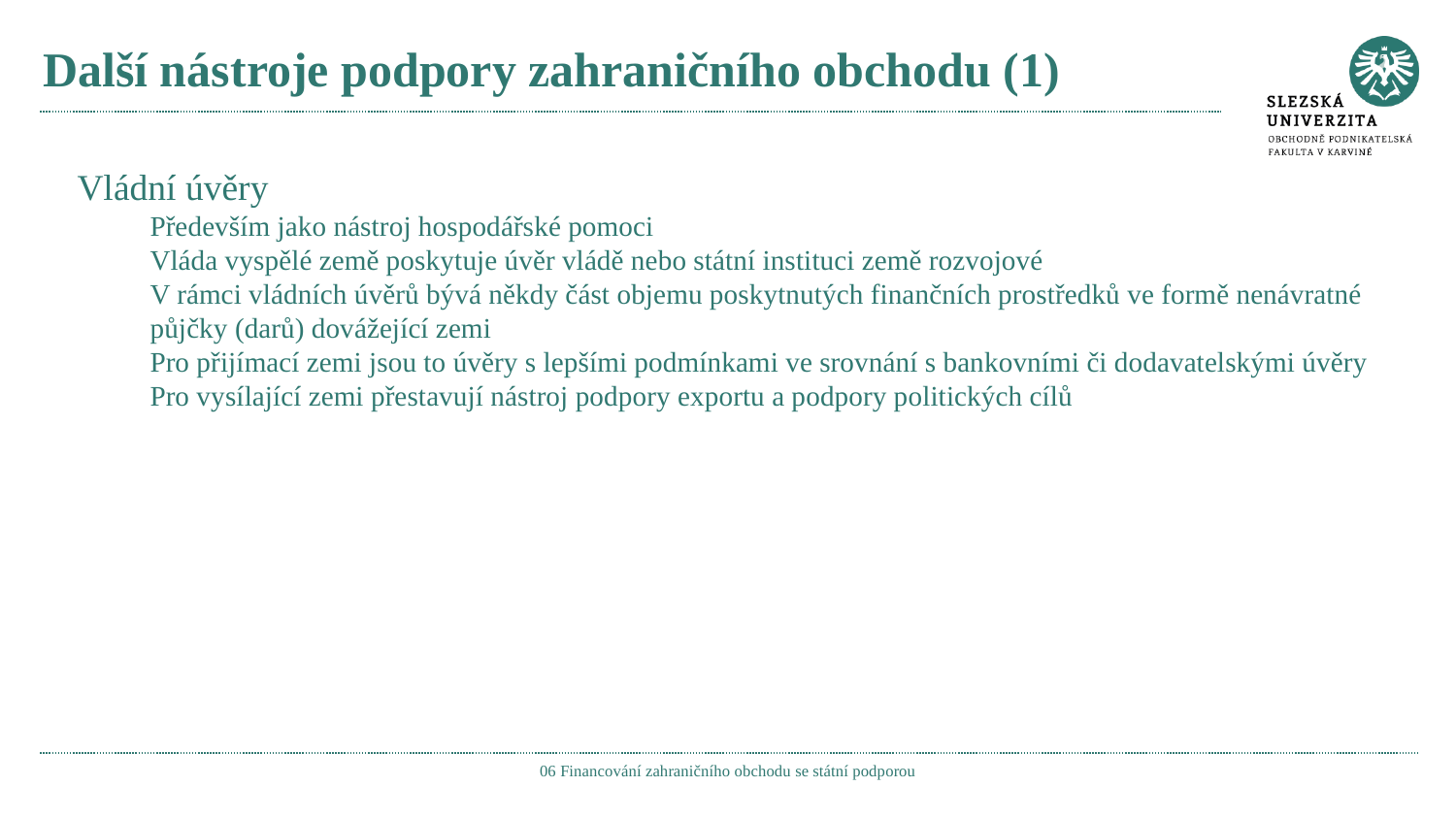

# Další nástroje podpory zahraničního obchodu (1)
Vládní úvěry
Především jako nástroj hospodářské pomoci
Vláda vyspělé země poskytuje úvěr vládě nebo státní instituci země rozvojové
V rámci vládních úvěrů bývá někdy část objemu poskytnutých finančních prostředků ve formě nenávratné půjčky (darů) dovážející zemi
Pro přijímací zemi jsou to úvěry s lepšími podmínkami ve srovnání s bankovními či dodavatelskými úvěry
Pro vysílající zemi přestavují nástroj podpory exportu a podpory politických cílů

06 Financování zahraničního obchodu se státní podporou